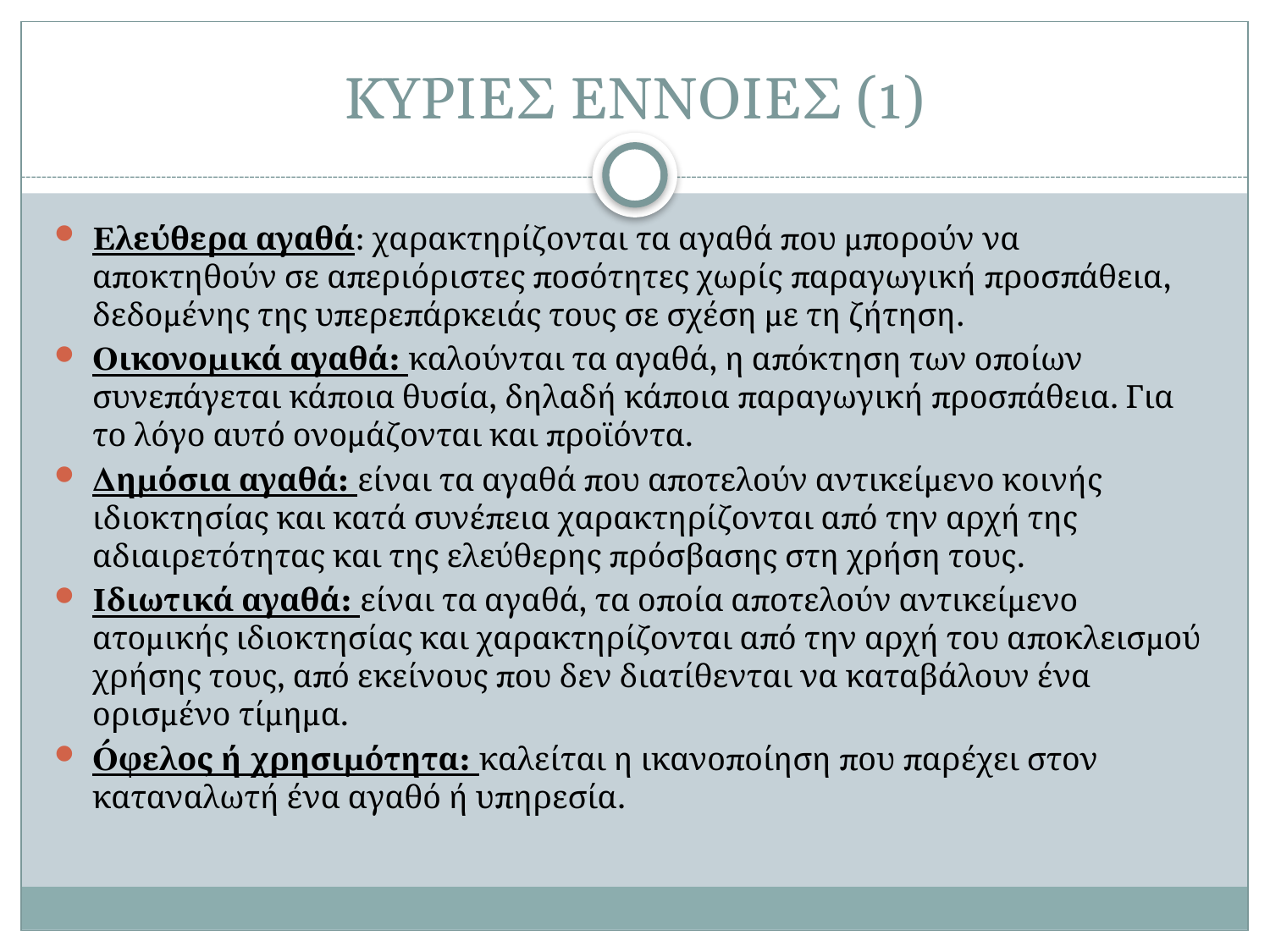

# ΚΥΡΙΕΣ ΕΝΝΟΙΕΣ (1)
Ελεύθερα αγαθά: χαρακτηρίζονται τα αγαθά που μπορούν να αποκτηθούν σε απεριόριστες ποσότητες χωρίς παραγωγική προσπάθεια, δεδομένης της υπερεπάρκειάς τους σε σχέση με τη ζήτηση.
Οικονομικά αγαθά: καλούνται τα αγαθά, η απόκτηση των οποίων συνεπάγεται κάποια θυσία, δηλαδή κάποια παραγωγική προσπάθεια. Για το λόγο αυτό ονομάζονται και προϊόντα.
Δημόσια αγαθά: είναι τα αγαθά που αποτελούν αντικείμενο κοινής ιδιοκτησίας και κατά συνέπεια χαρακτηρίζονται από την αρχή της αδιαιρετότητας και της ελεύθερης πρόσβασης στη χρήση τους.
Ιδιωτικά αγαθά: είναι τα αγαθά, τα οποία αποτελούν αντικείμενο ατομικής ιδιοκτησίας και χαρακτηρίζονται από την αρχή του αποκλεισμού χρήσης τους, από εκείνους που δεν διατίθενται να καταβάλουν ένα ορισμένο τίμημα.
Όφελος ή χρησιμότητα: καλείται η ικανοποίηση που παρέχει στον καταναλωτή ένα αγαθό ή υπηρεσία.